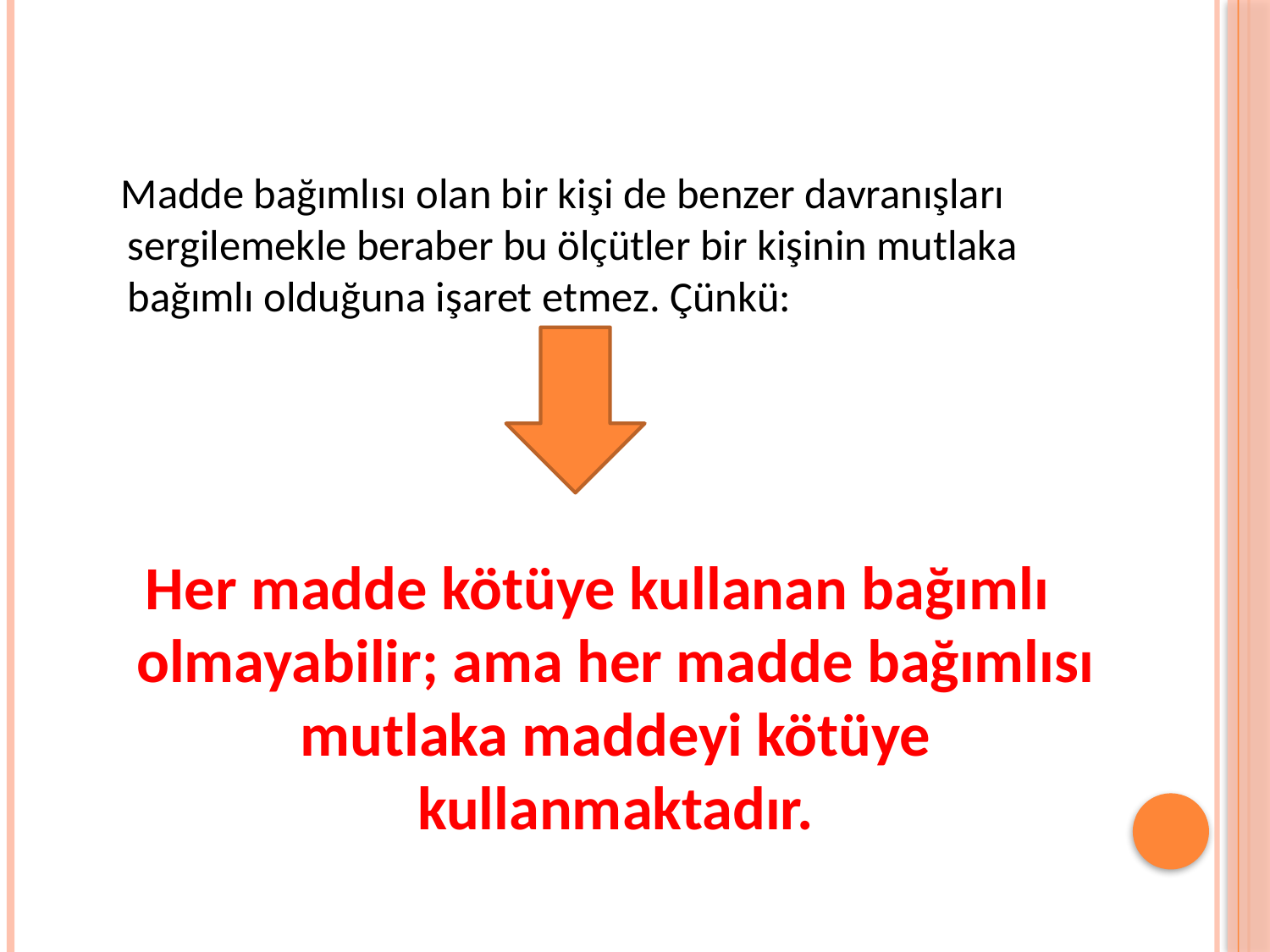

Madde bağımlısı olan bir kişi de benzer davranışları sergilemekle beraber bu ölçütler bir kişinin mutlaka bağımlı olduğuna işaret etmez. Çünkü:

Her madde kötüye kullanan bağımlı olmayabilir; ama her madde bağımlısı mutlaka maddeyi kötüye kullanmaktadır.